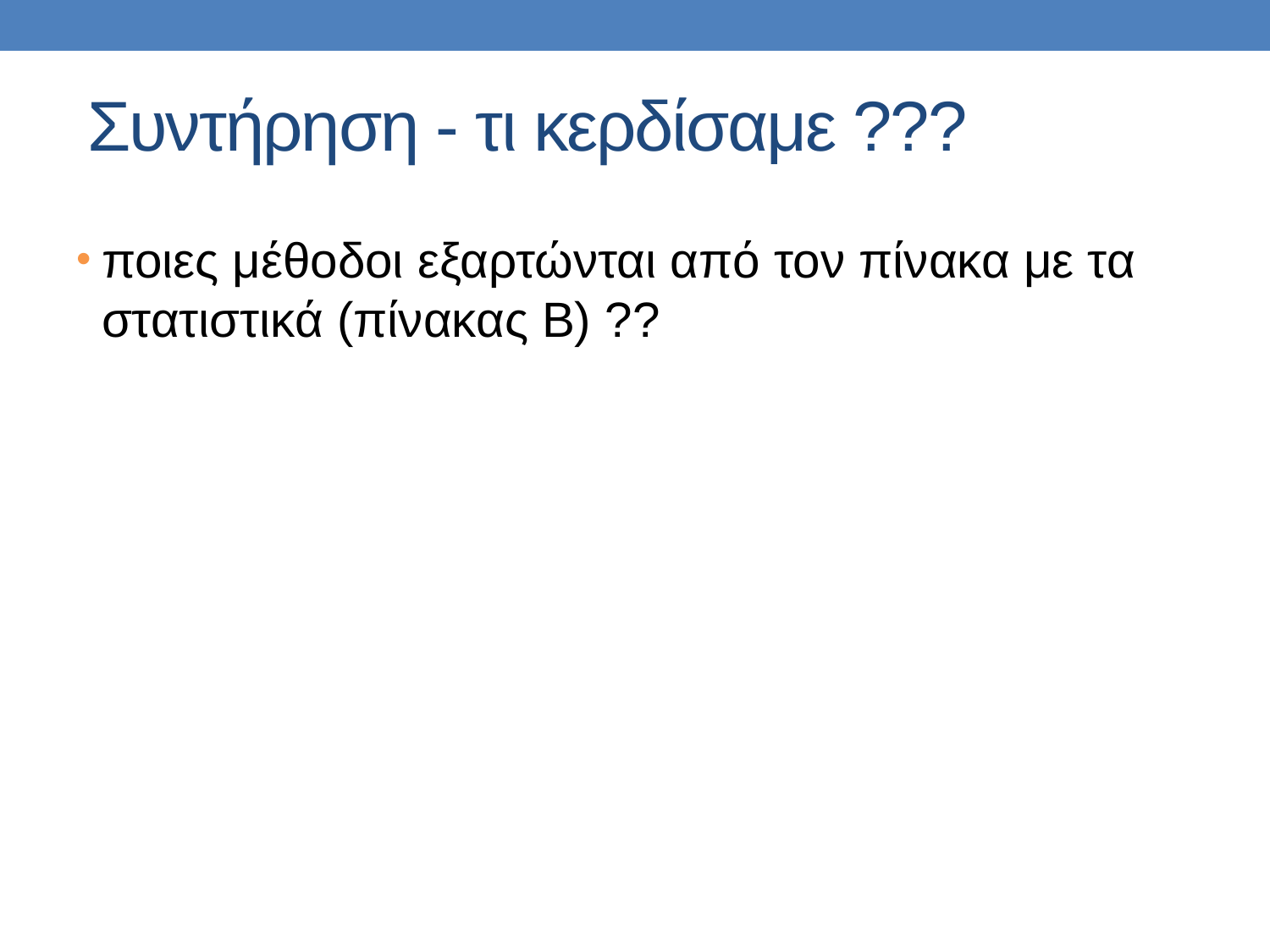

Συντήρηση - τι κερδίσαμε ???
ποιες μέθοδοι εξαρτώνται από τον πίνακα με τα στατιστικά (πίνακας Β) ??